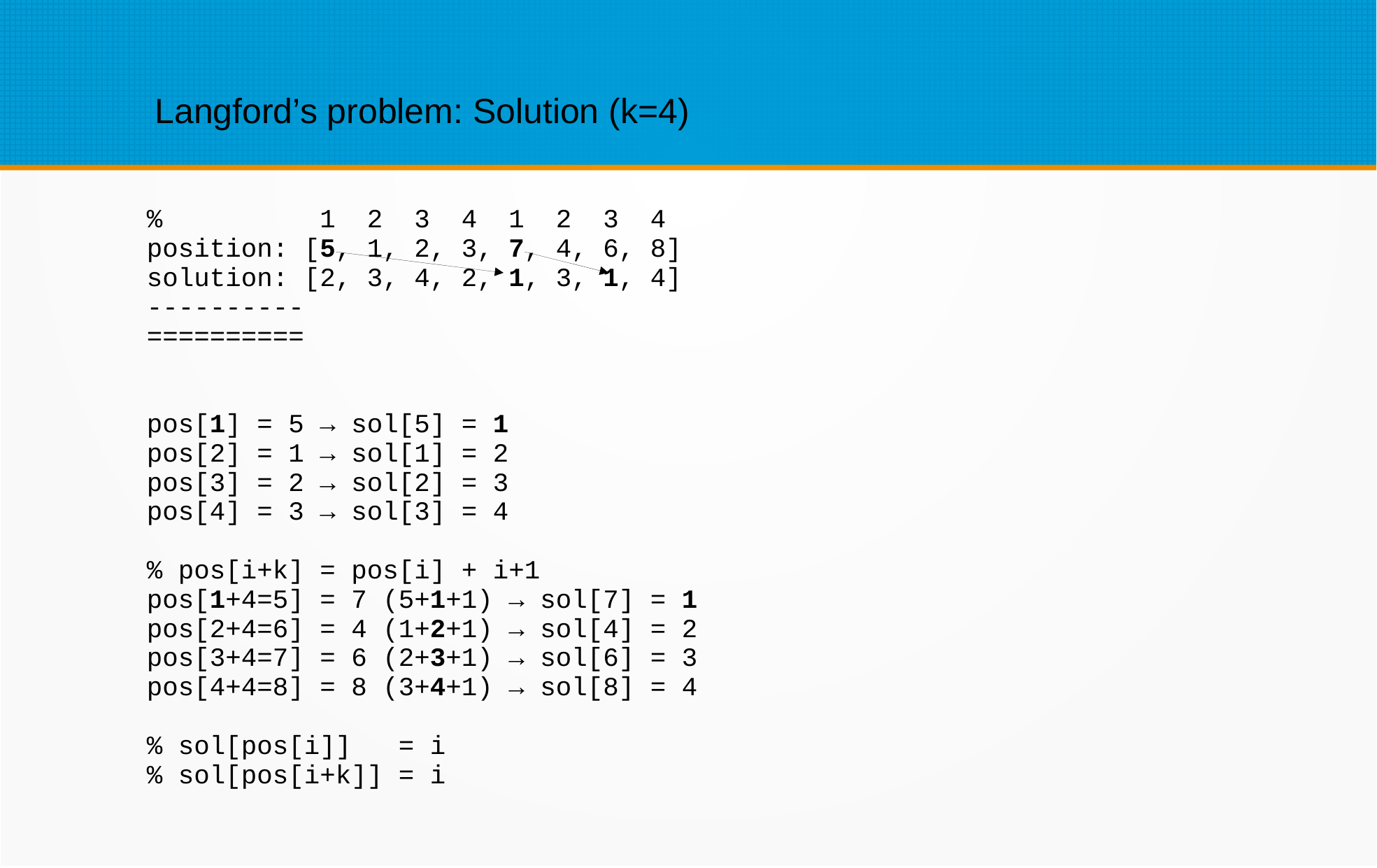

Langford’s problem: Solution (k=4)
%          1  2  3  4  1  2  3  4
position: [5, 1, 2, 3, 7, 4, 6, 8]
solution: [2, 3, 4, 2, 1, 3, 1, 4]
----------
==========

pos[1] = 5 → sol[5] = 1
pos[2] = 1 → sol[1] = 2
pos[3] = 2 → sol[2] = 3
pos[4] = 3 → sol[3] = 4
% pos[i+k] = pos[i] + i+1
pos[1+4=5] = 7 (5+1+1) → sol[7] = 1
pos[2+4=6] = 4 (1+2+1) → sol[4] = 2
pos[3+4=7] = 6 (2+3+1) → sol[6] = 3
pos[4+4=8] = 8 (3+4+1) → sol[8] = 4

% sol[pos[i]]   = i
% sol[pos[i+k]] = i